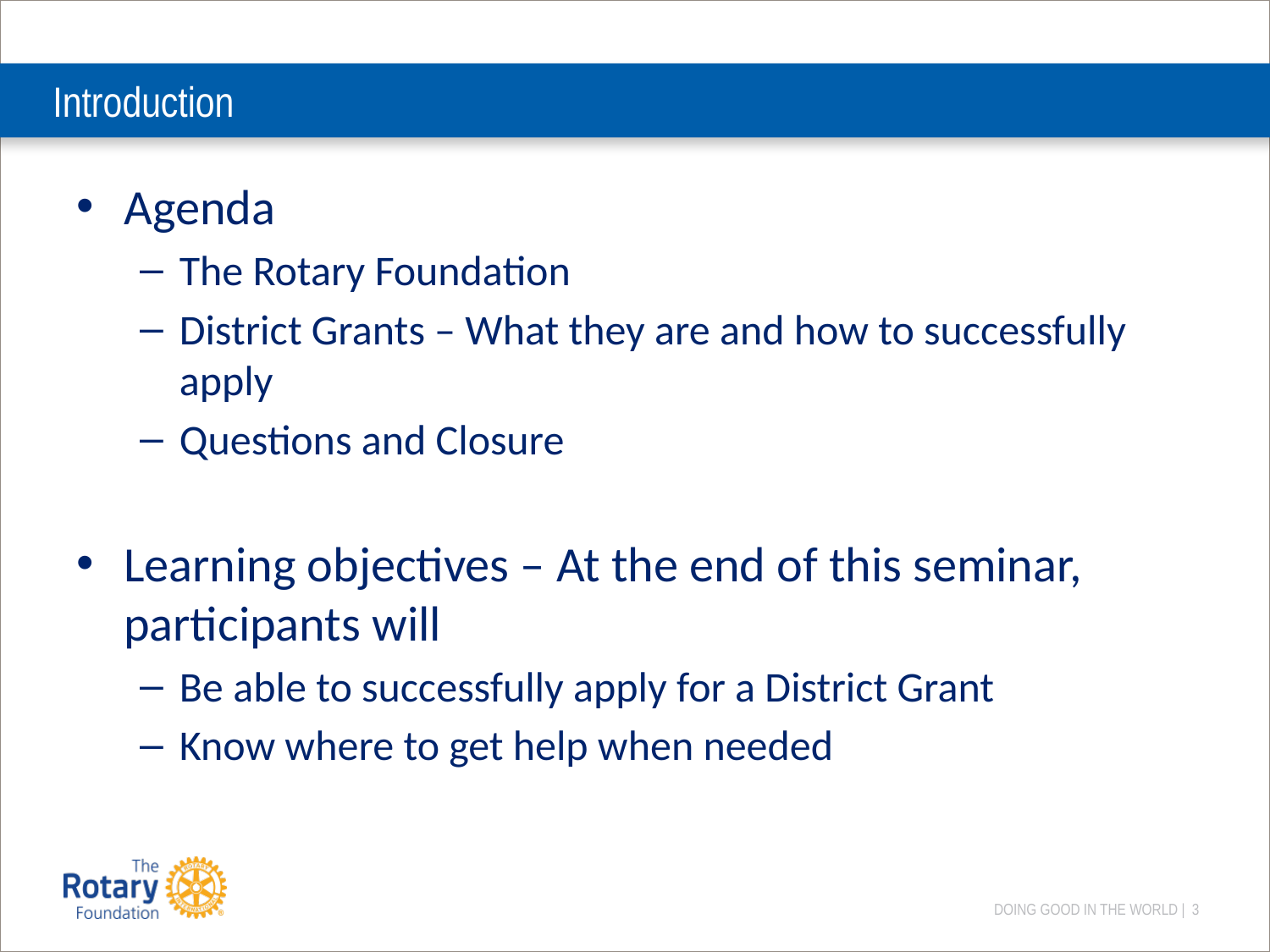

# Introduction
Agenda
The Rotary Foundation
District Grants – What they are and how to successfully apply
Questions and Closure

Learning objectives – At the end of this seminar, participants will
Be able to successfully apply for a District Grant
Know where to get help when needed